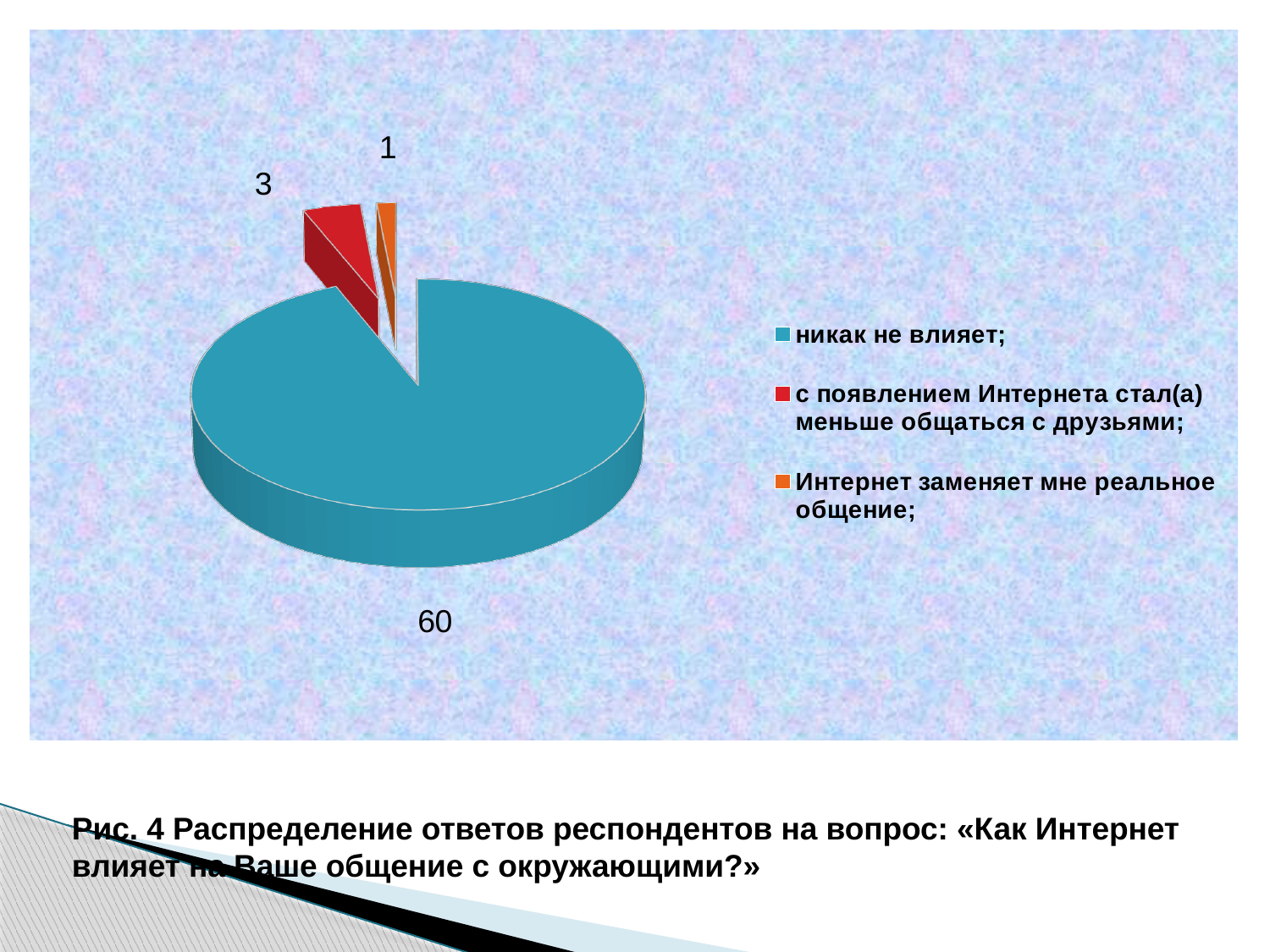

[unsupported chart]

# Рис. 4 Распределение ответов респондентов на вопрос: «Как Интернет влияет на Ваше общение с окружающими?»